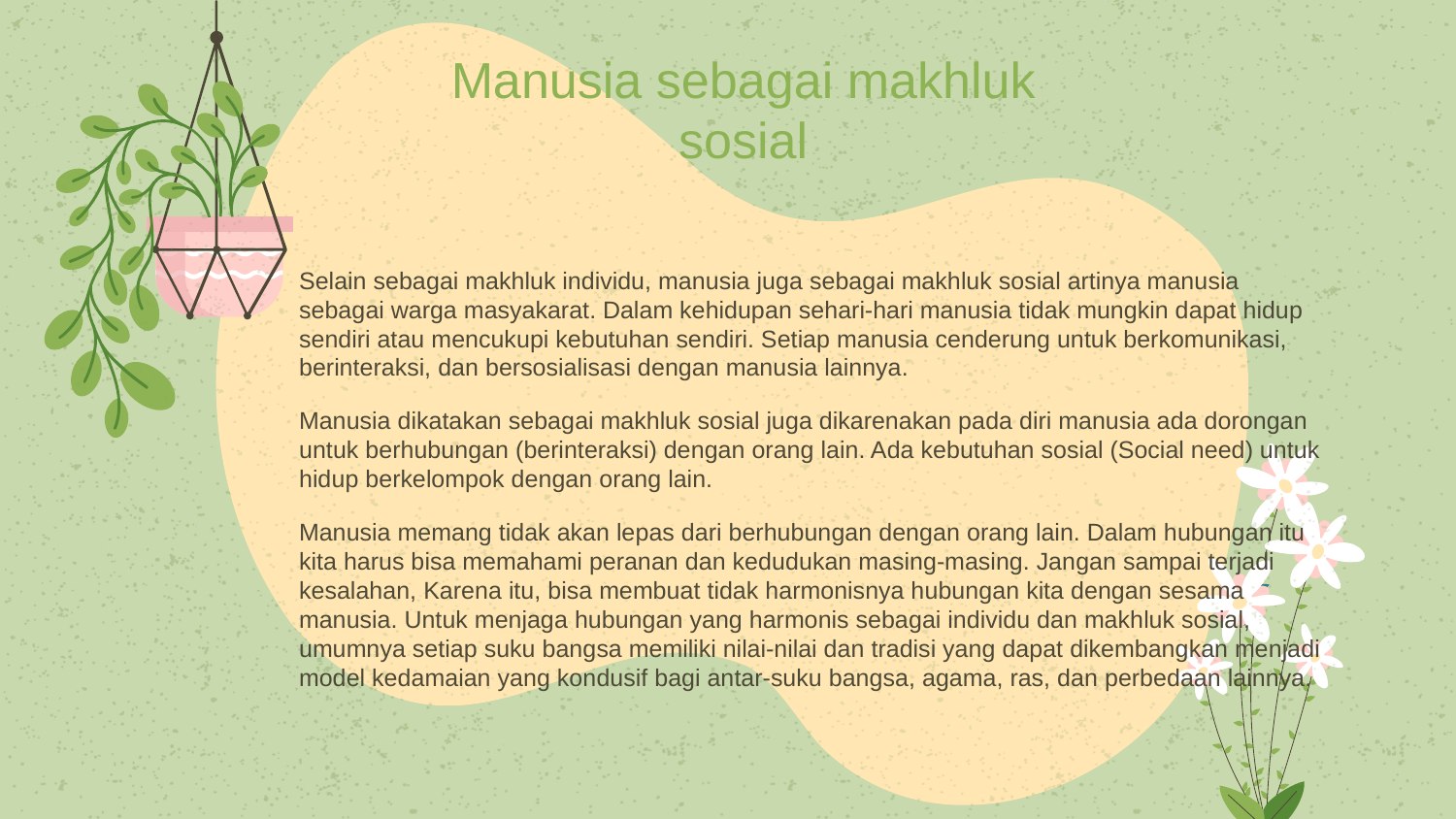

# Manusia sebagai makhluk sosial
Selain sebagai makhluk individu, manusia juga sebagai makhluk sosial artinya manusia sebagai warga masyakarat. Dalam kehidupan sehari-hari manusia tidak mungkin dapat hidup sendiri atau mencukupi kebutuhan sendiri. Setiap manusia cenderung untuk berkomunikasi, berinteraksi, dan bersosialisasi dengan manusia lainnya.
Manusia dikatakan sebagai makhluk sosial juga dikarenakan pada diri manusia ada dorongan untuk berhubungan (berinteraksi) dengan orang lain. Ada kebutuhan sosial (Social need) untuk hidup berkelompok dengan orang lain.
Manusia memang tidak akan lepas dari berhubungan dengan orang lain. Dalam hubungan itu kita harus bisa memahami peranan dan kedudukan masing-masing. Jangan sampai terjadi kesalahan, Karena itu, bisa membuat tidak harmonisnya hubungan kita dengan sesama manusia. Untuk menjaga hubungan yang harmonis sebagai individu dan makhluk sosial, umumnya setiap suku bangsa memiliki nilai-nilai dan tradisi yang dapat dikembangkan menjadi model kedamaian yang kondusif bagi antar-suku bangsa, agama, ras, dan perbedaan lainnya.